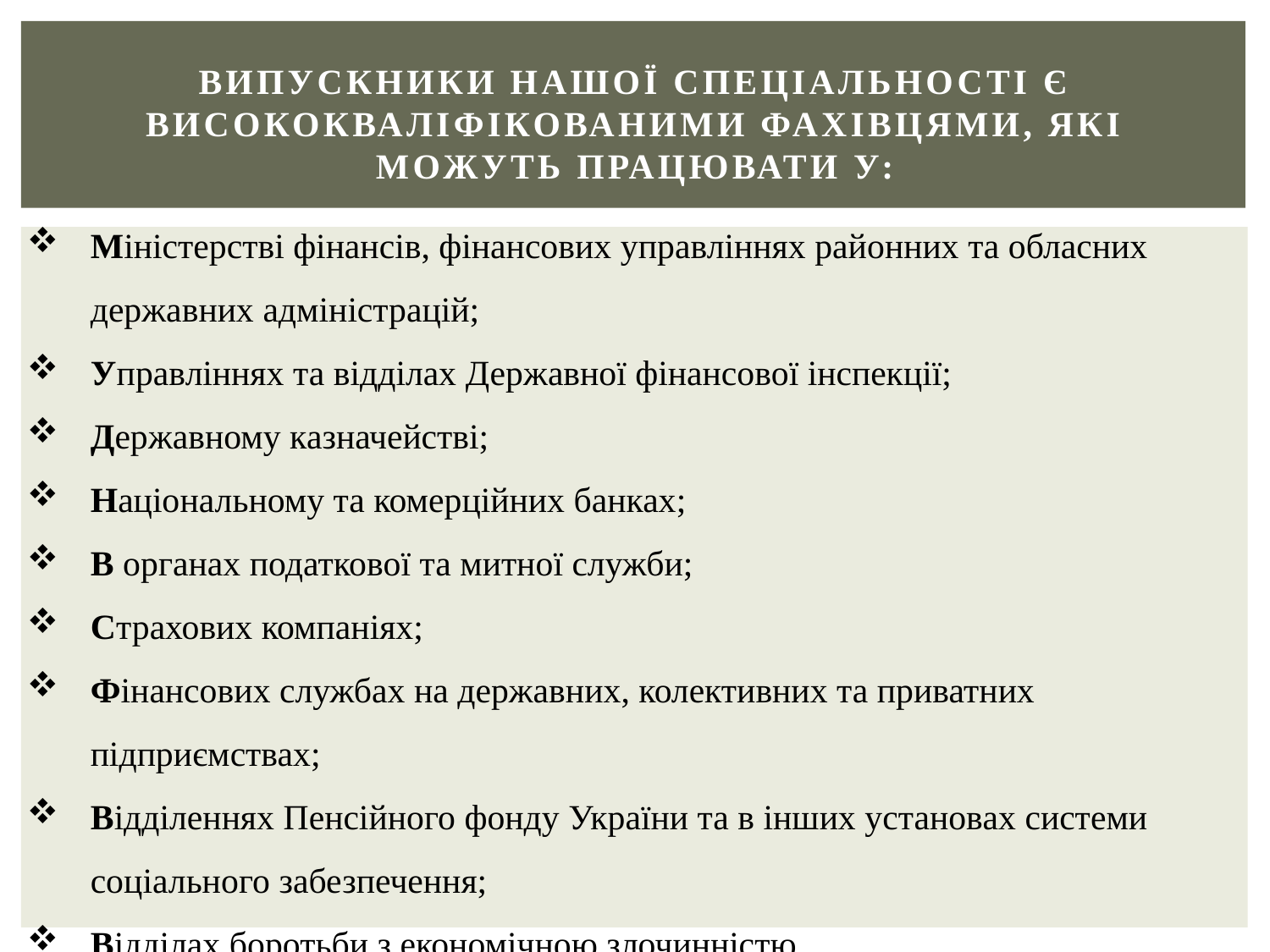

# Випускники нашої спеціальності є висококваліфікованими фахівцями, які можуть працювати у:
Міністерстві фінансів, фінансових управліннях районних та обласних державних адміністрацій;
Управліннях та відділах Державної фінансової інспекції;
Державному казначействі;
Національному та комерційних банках;
В органах податкової та митної служби;
Страхових компаніях;
Фінансових службах на державних, колективних та приватних підприємствах;
Відділеннях Пенсійного фонду України та в інших установах системи соціального забезпечення;
Відділах боротьби з економічною злочинністю.